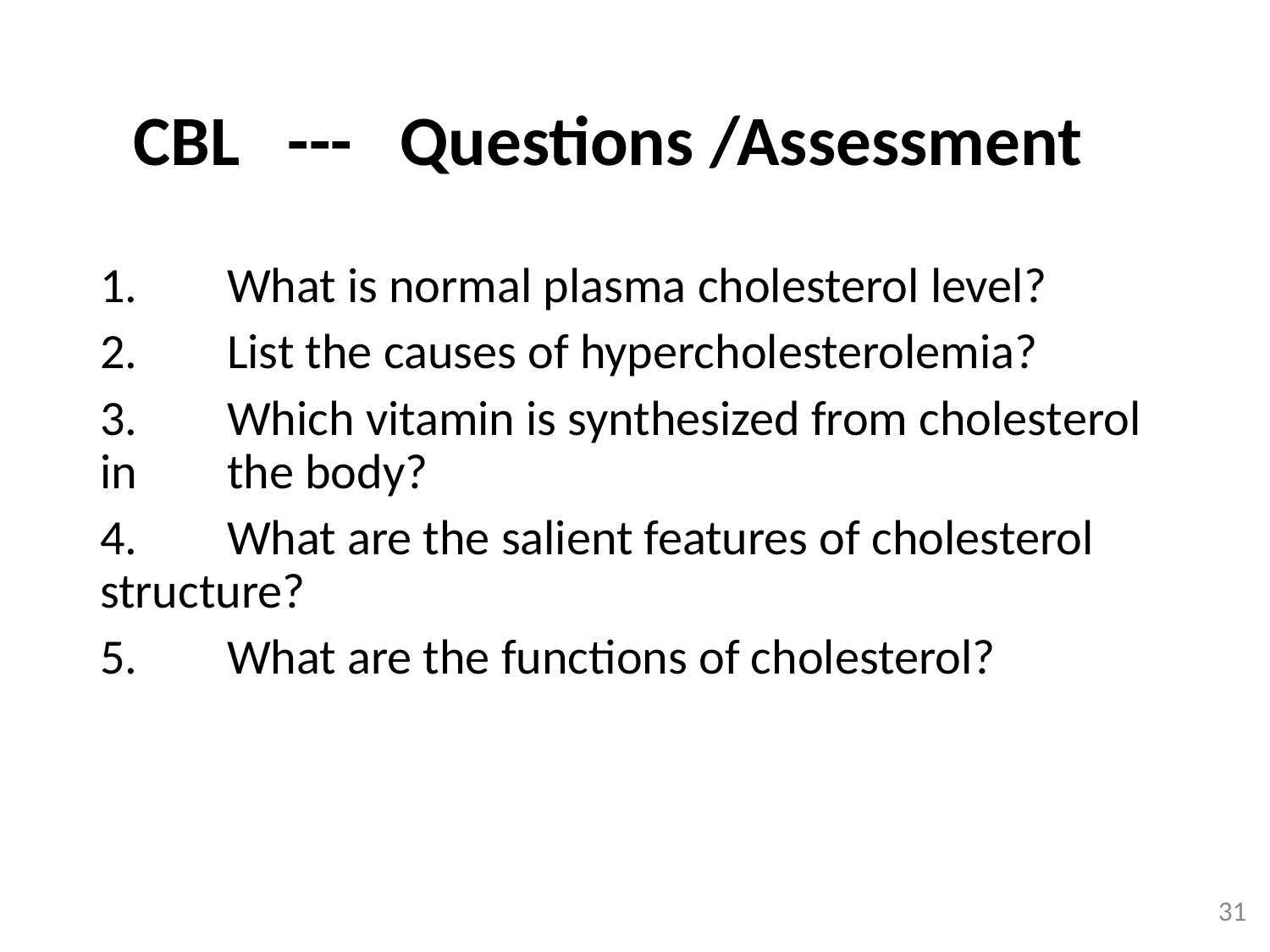

# CBL   ---   Questions /Assessment
1.	What is normal plasma cholesterol level?
2.	List the causes of hypercholesterolemia?
3.	Which vitamin is synthesized from cholesterol in 	the body?
4.	What are the salient features of cholesterol 	structure?
5.	What are the functions of cholesterol?
31